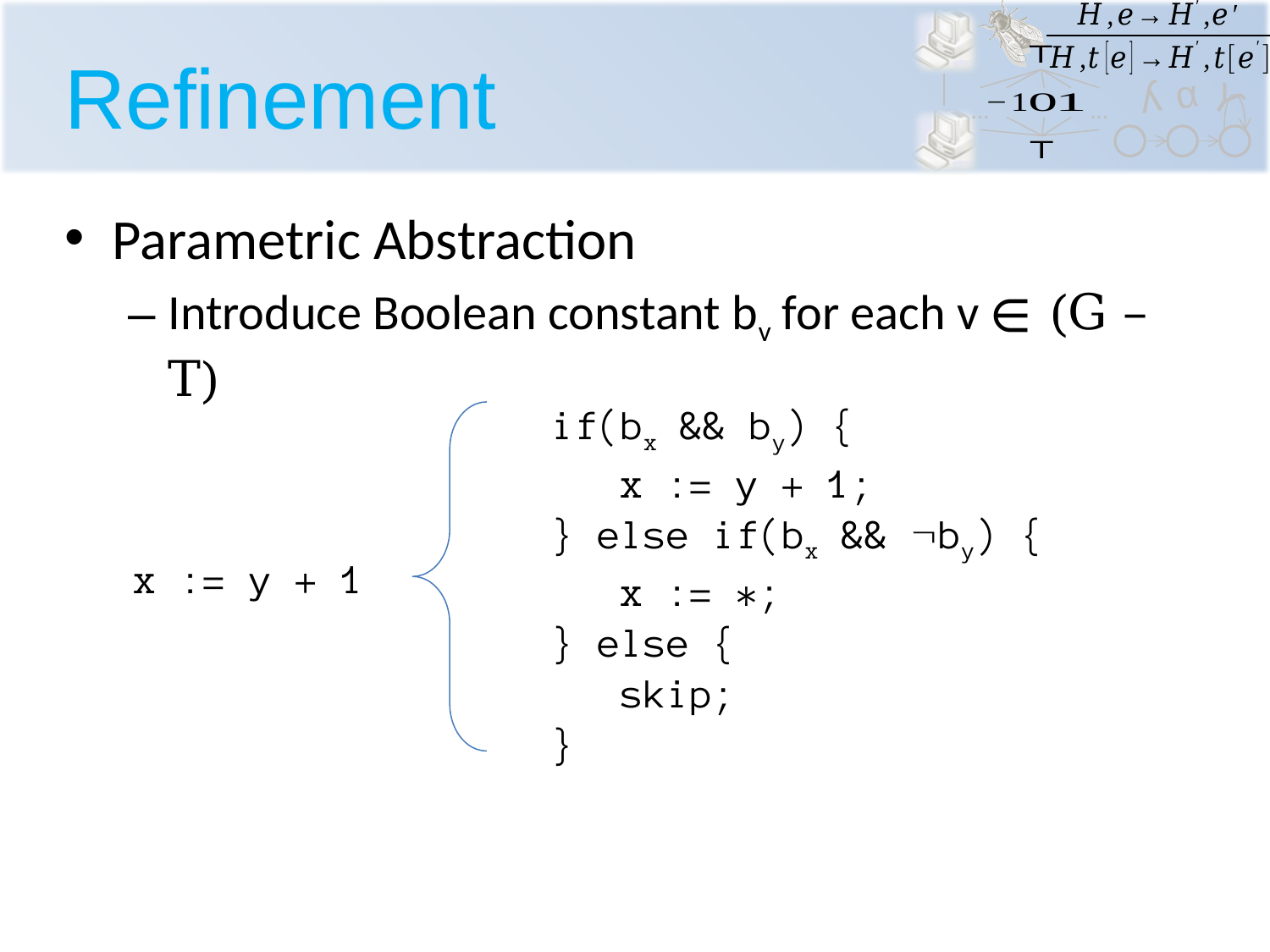

# Refinement
Parametric Abstraction
Introduce Boolean constant bv for each v ∊ (G – T)
if(bx && by) {
   x := y + 1;
} else if(bx && ¬by) {
   x := *;
} else {
   skip;
}

x := y + 1